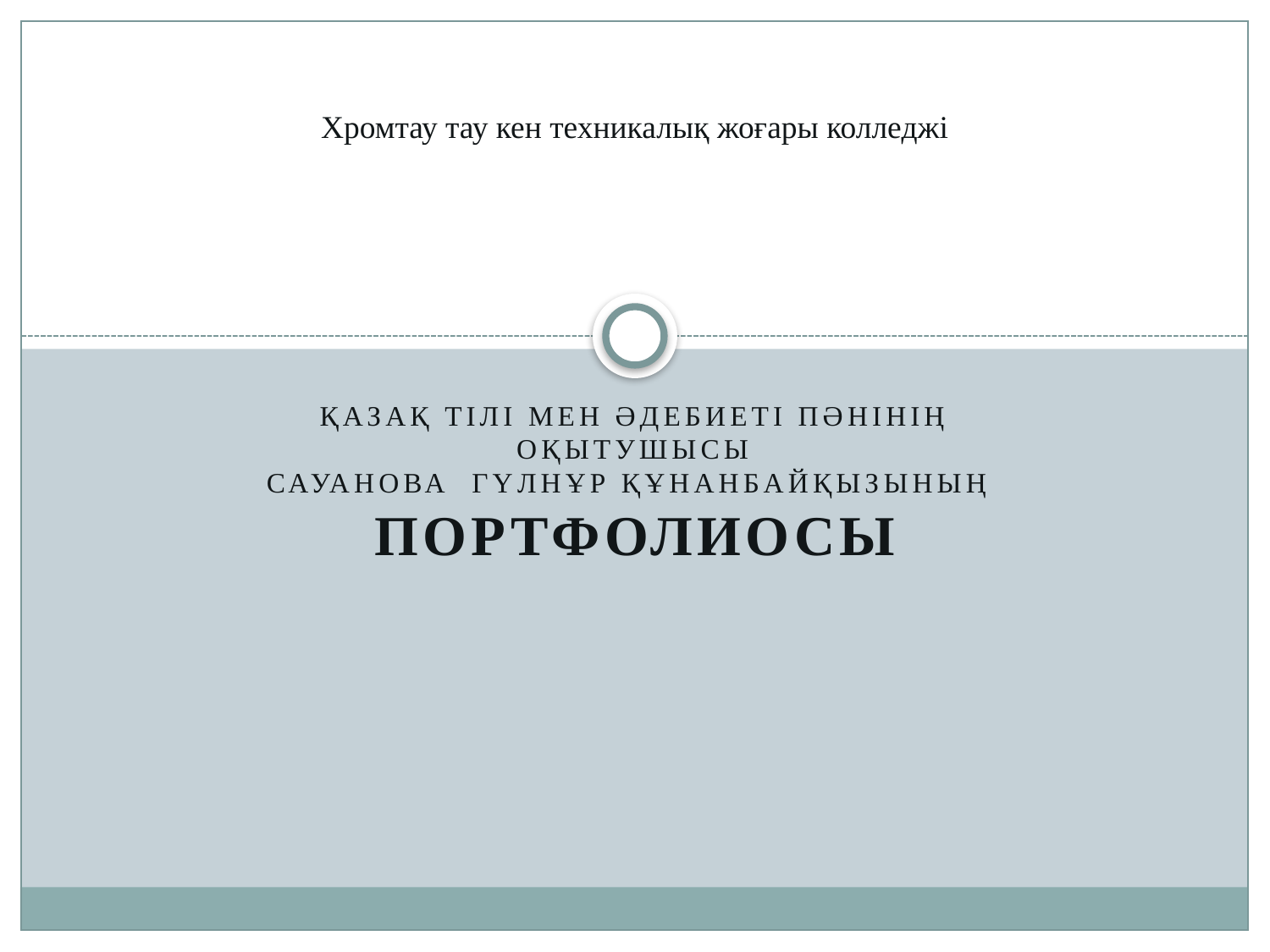

# Хромтау тау кен техникалық жоғары колледжі
қазақ тілі мен әдебиеті пәнінің оқытушысы
Сауанова  Гүлнұр Құнанбайқызының
ПОРТФОЛИОСЫ